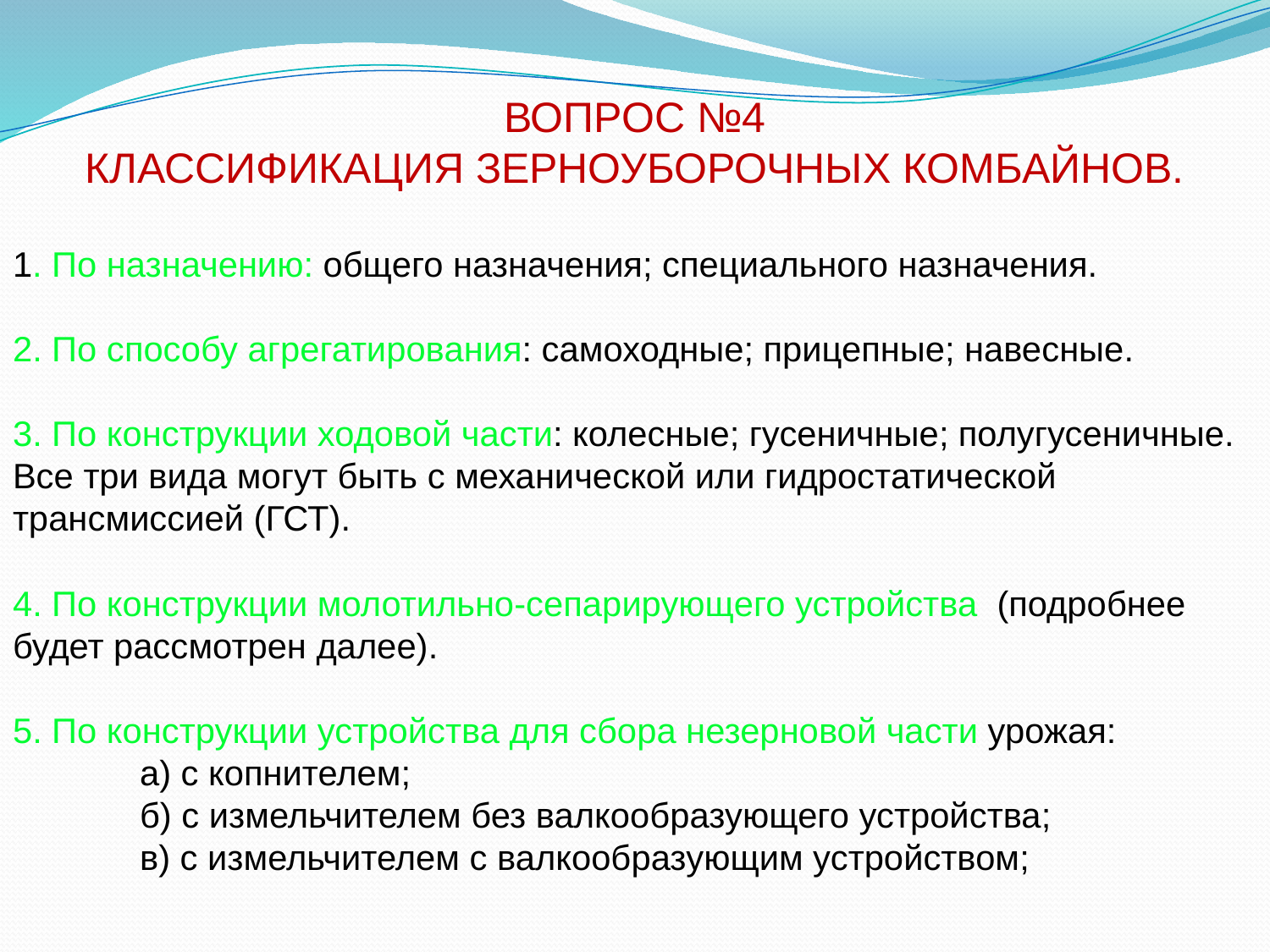

ВОПРОС №4
КЛАССИФИКАЦИЯ ЗЕРНОУБОРОЧНЫХ КОМБАЙНОВ.
1. По назначению: общего назначения; специального назначения.
2. По способу агрегатирования: самоходные; прицепные; навесные.
3. По конструкции ходовой части: колесные; гусеничные; полугусеничные.
Все три вида могут быть с механической или гидростатической трансмиссией (ГСТ).
4. По конструкции молотильно-сепарирующего устройства  (подробнее будет рассмотрен далее).
5. По конструкции устройства для сбора незерновой части урожая:
	а) с копнителем;
	б) с измельчителем без валкообразующего устройства;
	в) с измельчителем с валкообразующим устройством;